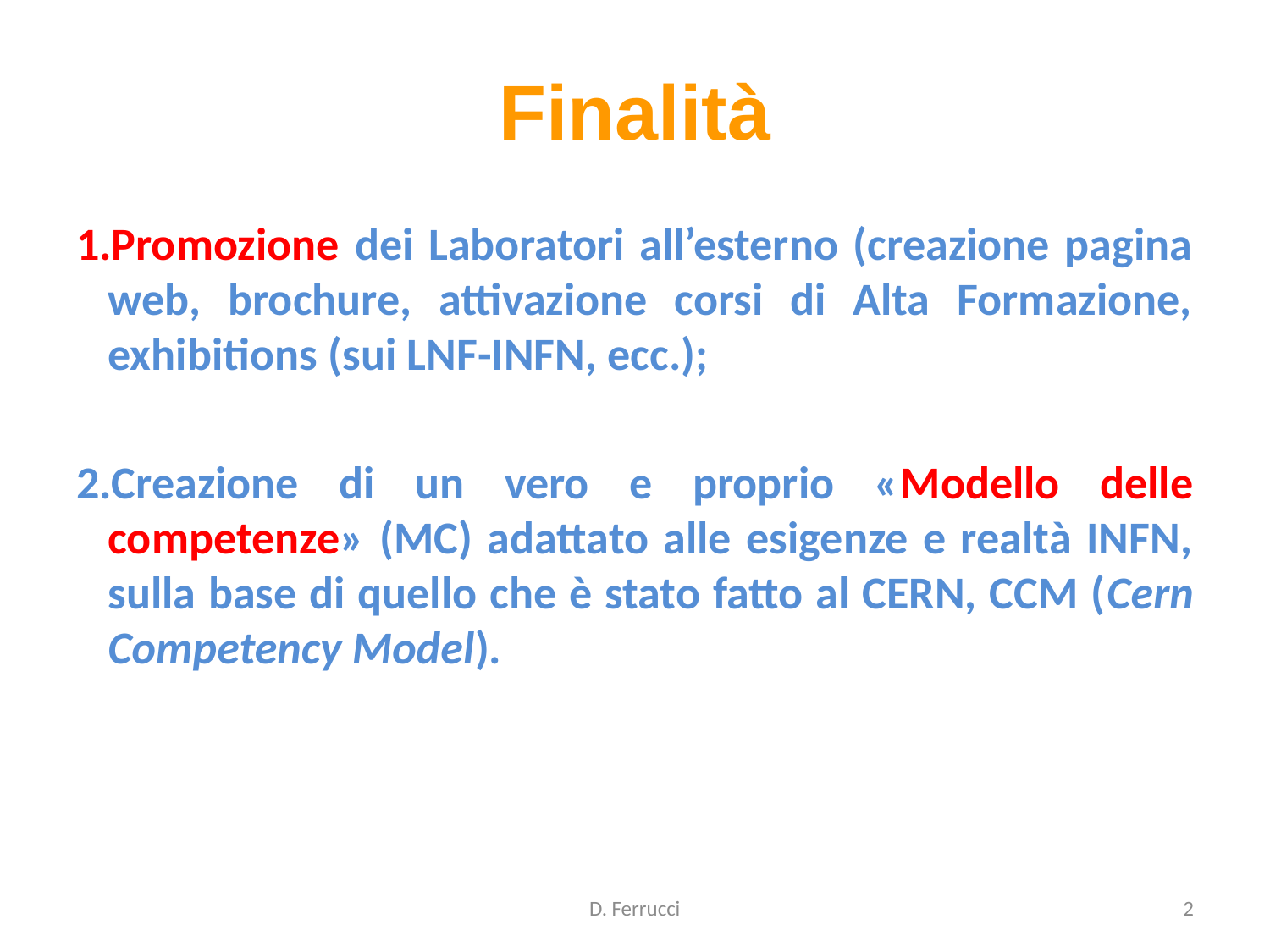

Finalità

Promozione dei Laboratori all’esterno (creazione pagina web, brochure, attivazione corsi di Alta Formazione, exhibitions (sui LNF-INFN, ecc.);

Creazione di un vero e proprio «Modello delle competenze» (MC) adattato alle esigenze e realtà INFN, sulla base di quello che è stato fatto al CERN, CCM (Cern Competency Model).

D. Ferrucci
2